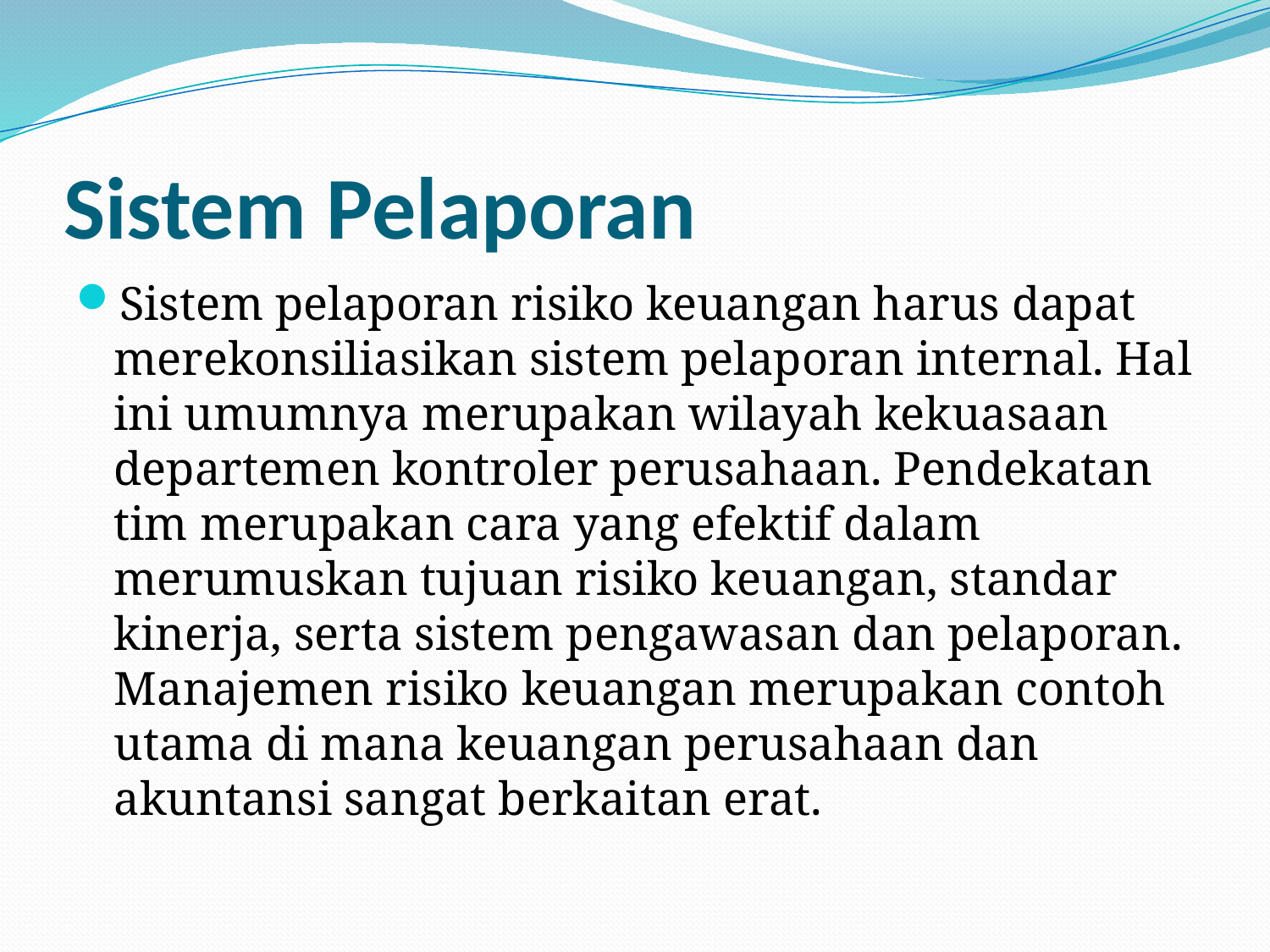

# Sistem Pelaporan
Sistem pelaporan risiko keuangan harus dapat merekonsiliasikan sistem pelaporan internal. Hal ini umumnya merupakan wilayah kekuasaan departemen kontroler perusahaan. Pendekatan tim merupakan cara yang efektif dalam merumuskan tujuan risiko keuangan, standar kinerja, serta sistem pengawasan dan pelaporan. Manajemen risiko keuangan merupakan contoh utama di mana keuangan perusahaan dan akuntansi sangat berkaitan erat.